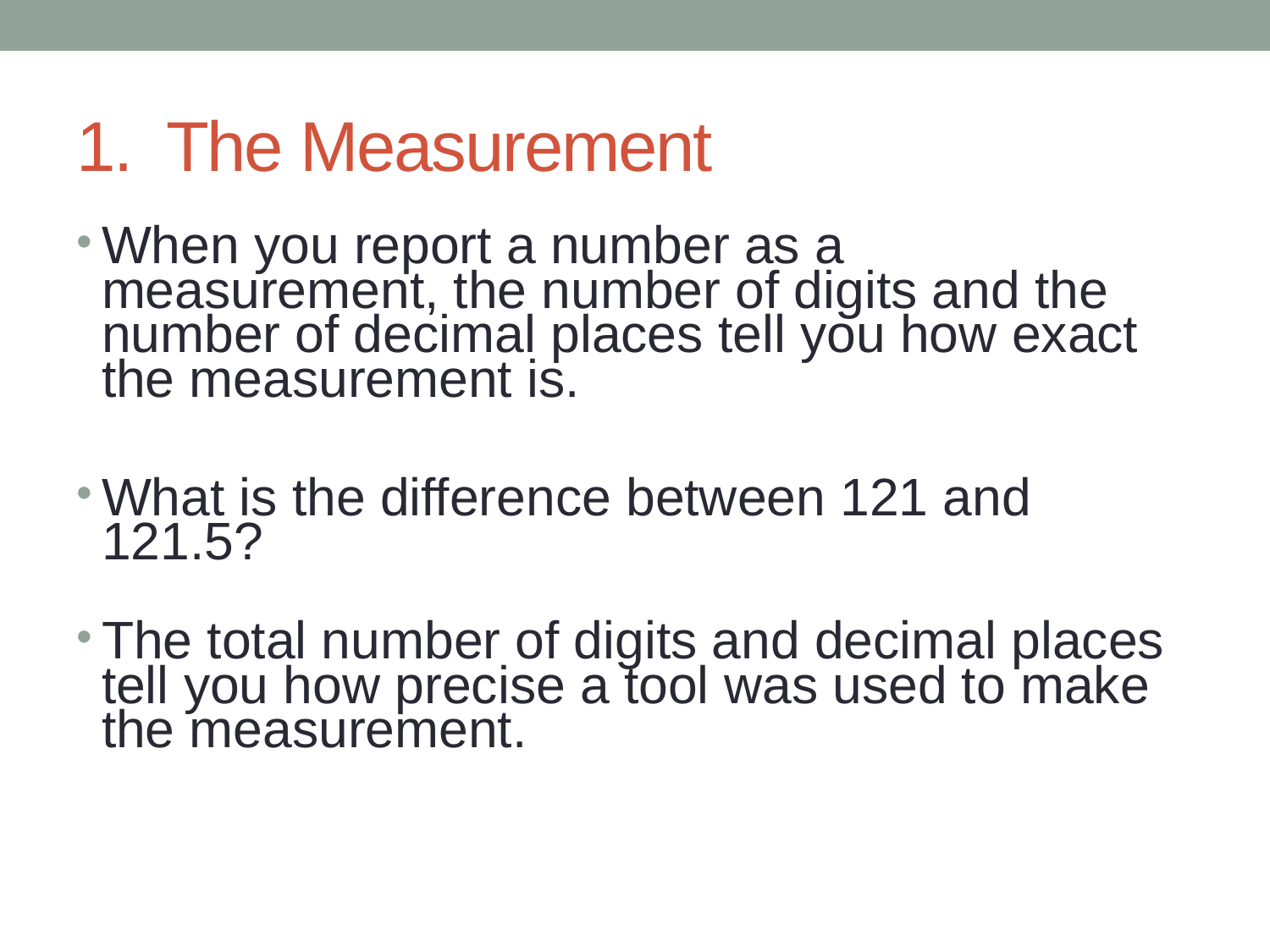

# 1.  The Measurement
When you report a number as a measurement, the number of digits and the number of decimal places tell you how exact the measurement is.
What is the difference between 121 and 121.5?
The total number of digits and decimal places tell you how precise a tool was used to make the measurement.